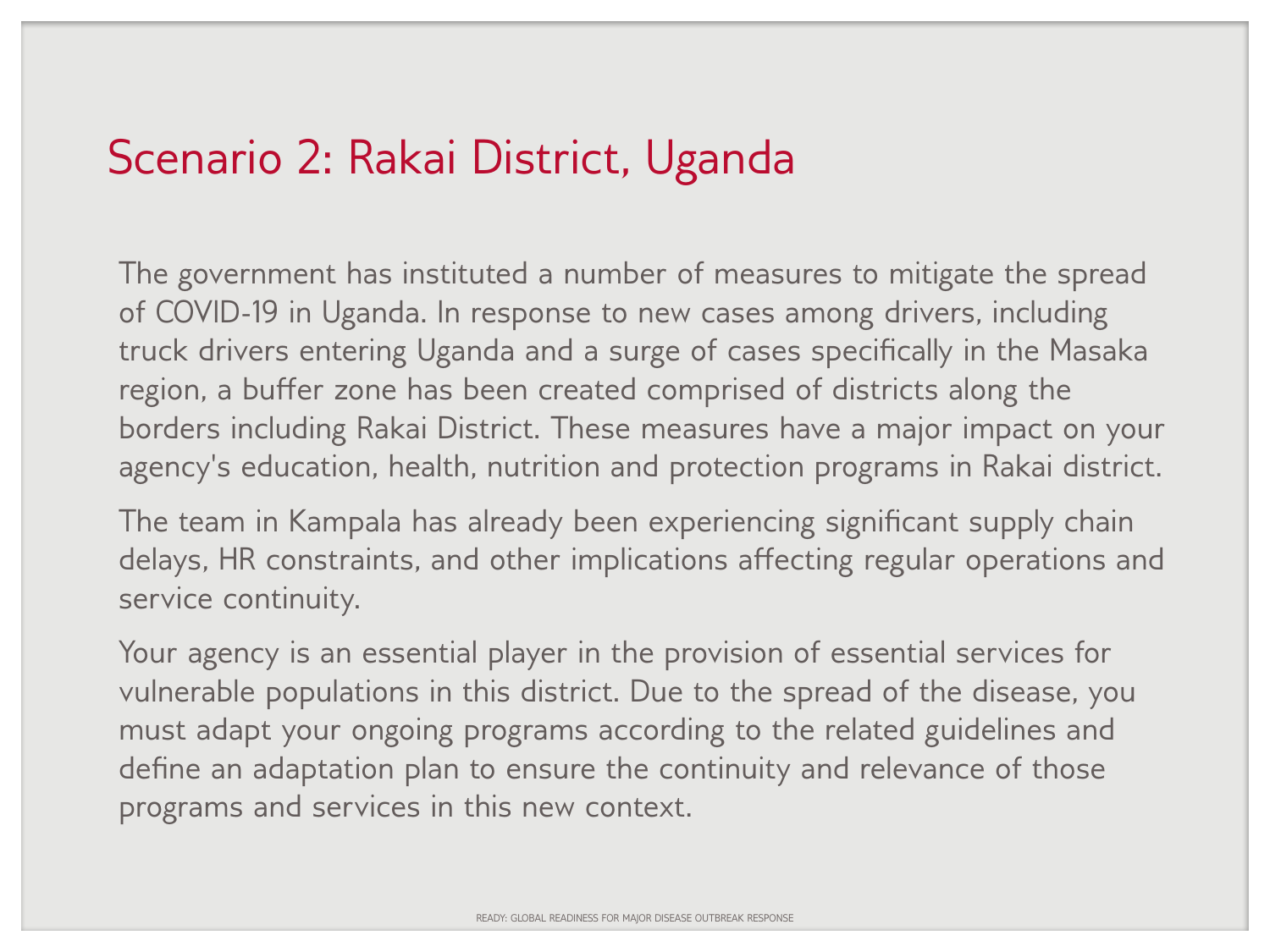

# Scenario 2: Rakai District, Uganda
The government has instituted a number of measures to mitigate the spread of COVID-19 in Uganda. In response to new cases among drivers, including truck drivers entering Uganda and a surge of cases specifically in the Masaka region, a buffer zone has been created comprised of districts along the borders including Rakai District. These measures have a major impact on your agency's education, health, nutrition and protection programs in Rakai district.
The team in Kampala has already been experiencing significant supply chain delays, HR constraints, and other implications affecting regular operations and service continuity.
Your agency is an essential player in the provision of essential services for vulnerable populations in this district. Due to the spread of the disease, you must adapt your ongoing programs according to the related guidelines and define an adaptation plan to ensure the continuity and relevance of those programs and services in this new context.
READY: GLOBAL READINESS FOR MAJOR DISEASE OUTBREAK RESPONSE